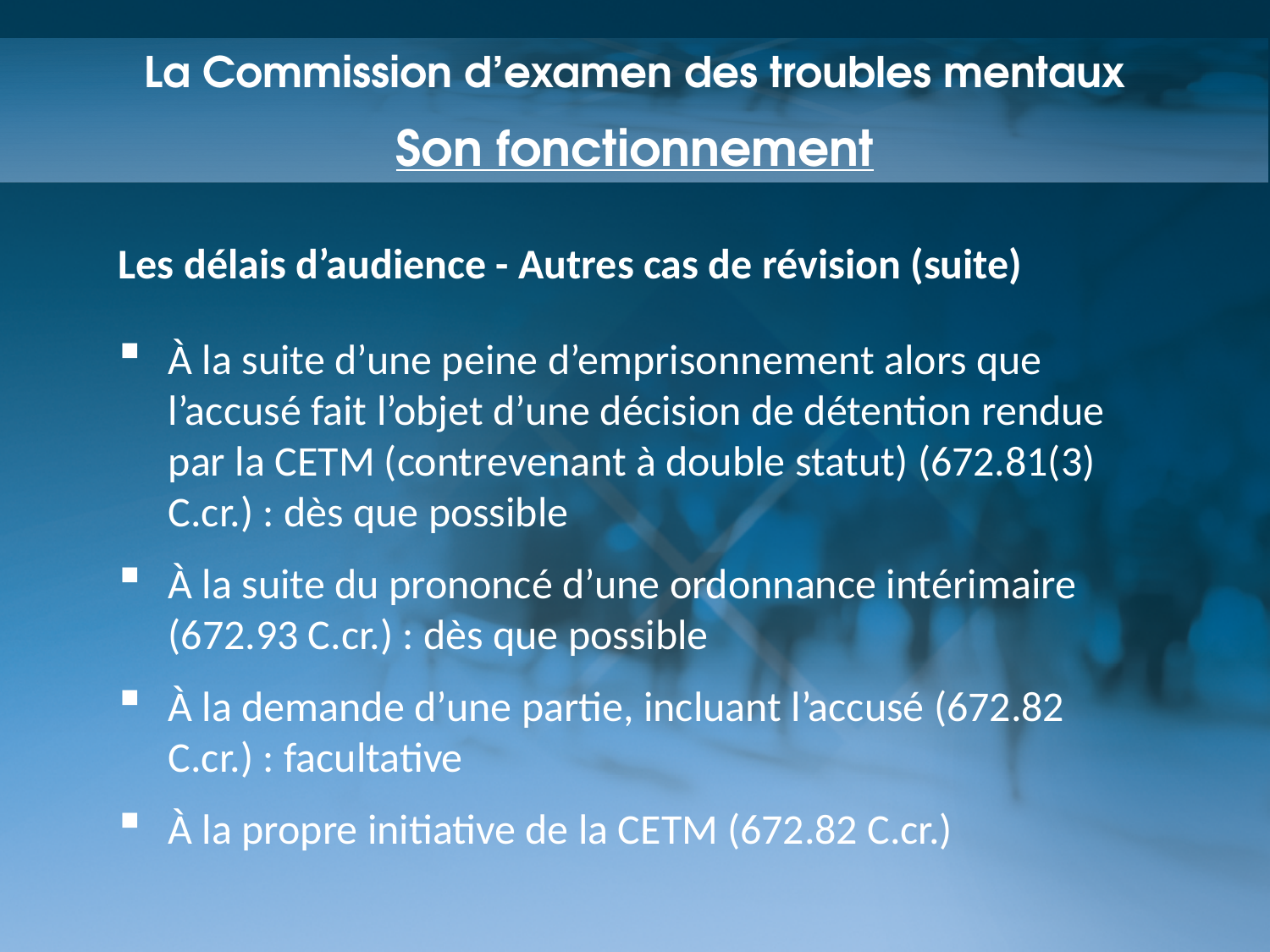

La Commission d’examen des troubles mentaux
Son fonctionnement
Les délais d’audience - Autres cas de révision (suite)

À la suite d’une peine d’emprisonnement alors que l’accusé fait l’objet d’une décision de détention rendue par la CETM (contrevenant à double statut) (672.81(3) C.cr.) : dès que possible
À la suite du prononcé d’une ordonnance intérimaire
(672.93 C.cr.) : dès que possible
À la demande d’une partie, incluant l’accusé (672.82 C.cr.) : facultative
À la propre initiative de la CETM (672.82 C.cr.)